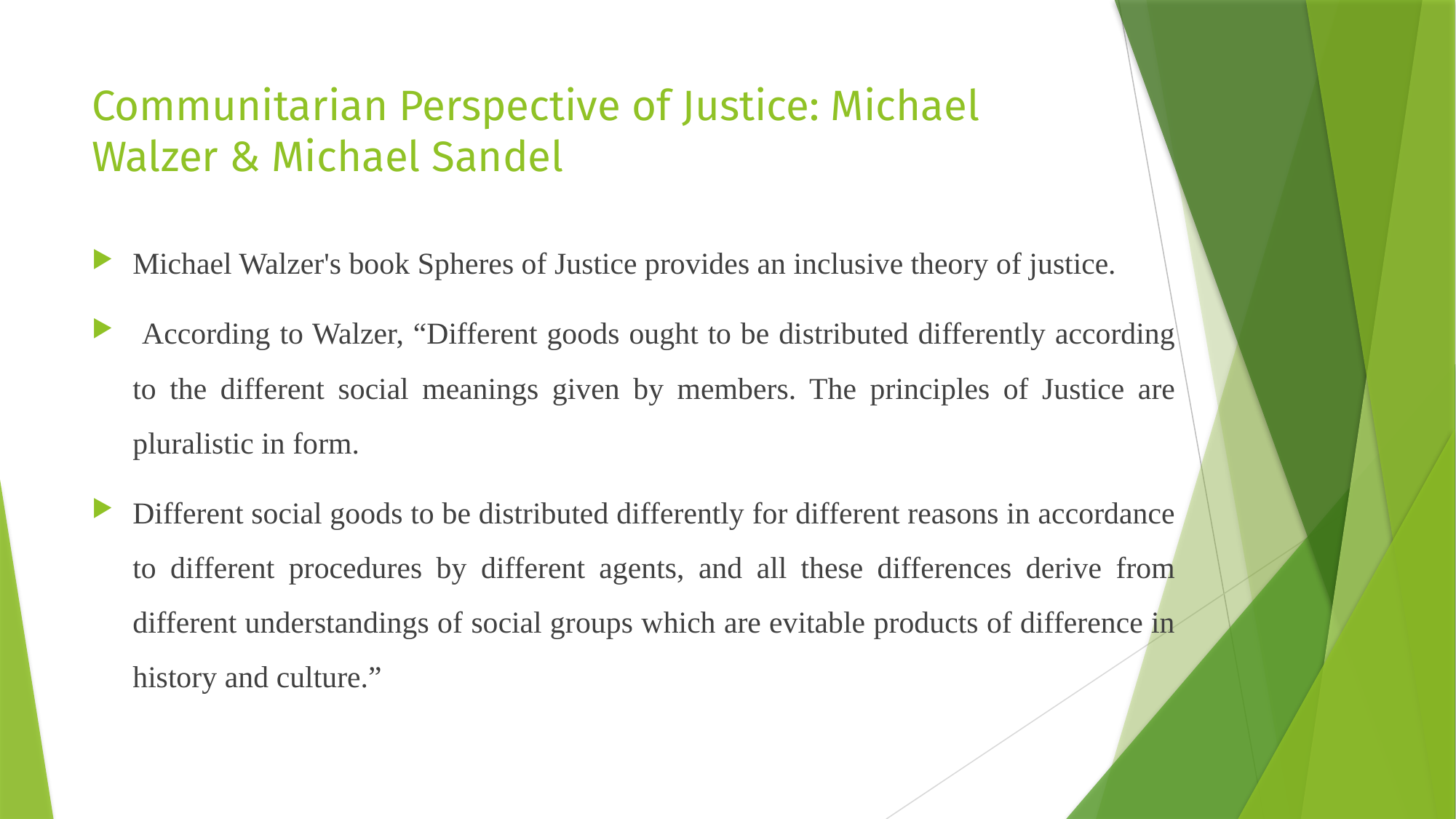

# Communitarian Perspective of Justice: Michael Walzer & Michael Sandel
Michael Walzer's book Spheres of Justice provides an inclusive theory of justice.
 According to Walzer, “Different goods ought to be distributed differently according to the different social meanings given by members. The principles of Justice are pluralistic in form.
Different social goods to be distributed differently for different reasons in accordance to different procedures by different agents, and all these differences derive from different understandings of social groups which are evitable products of difference in history and culture.”